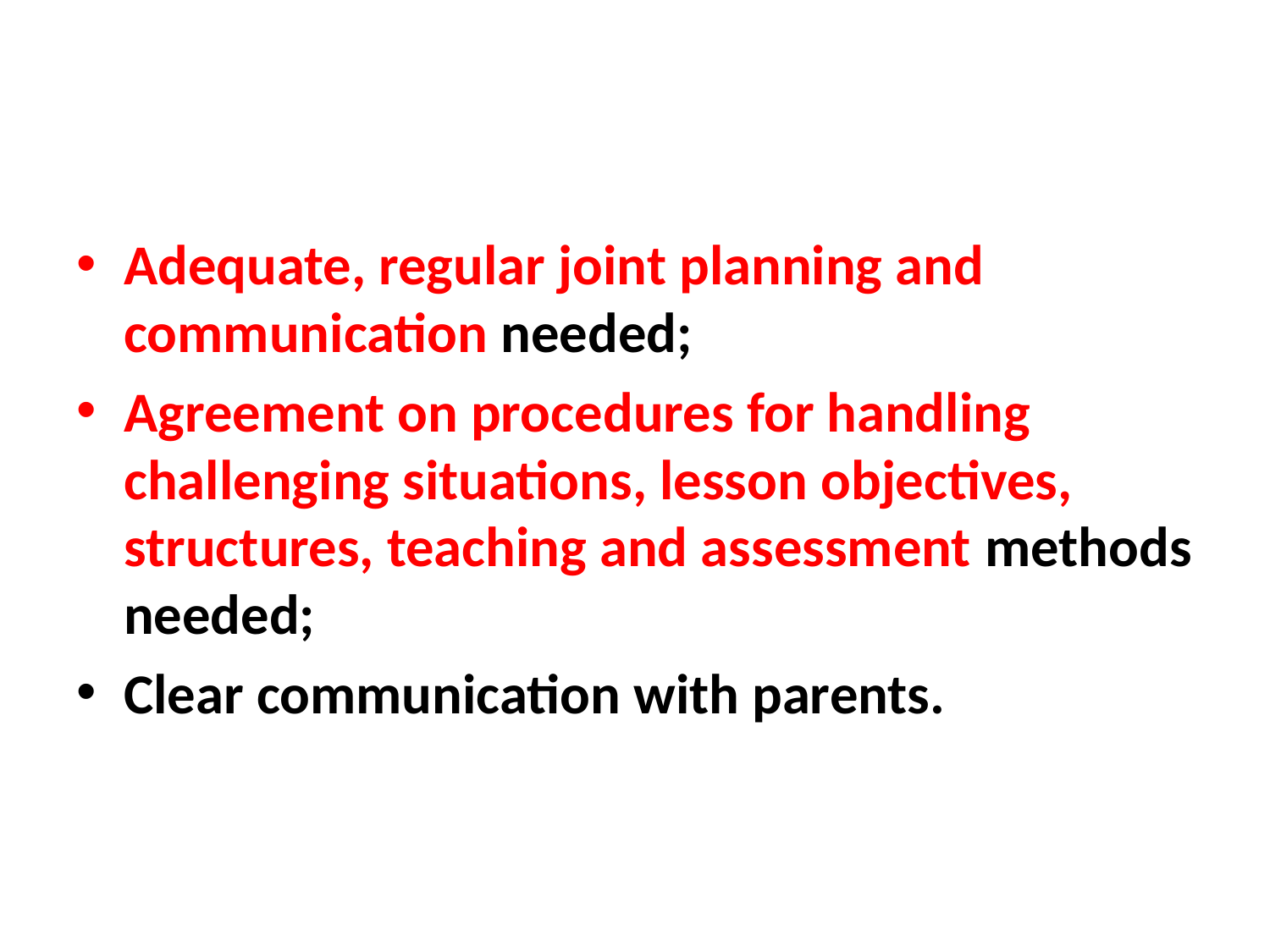

#
Adequate, regular joint planning and communication needed;
Agreement on procedures for handling challenging situations, lesson objectives, structures, teaching and assessment methods needed;
Clear communication with parents.